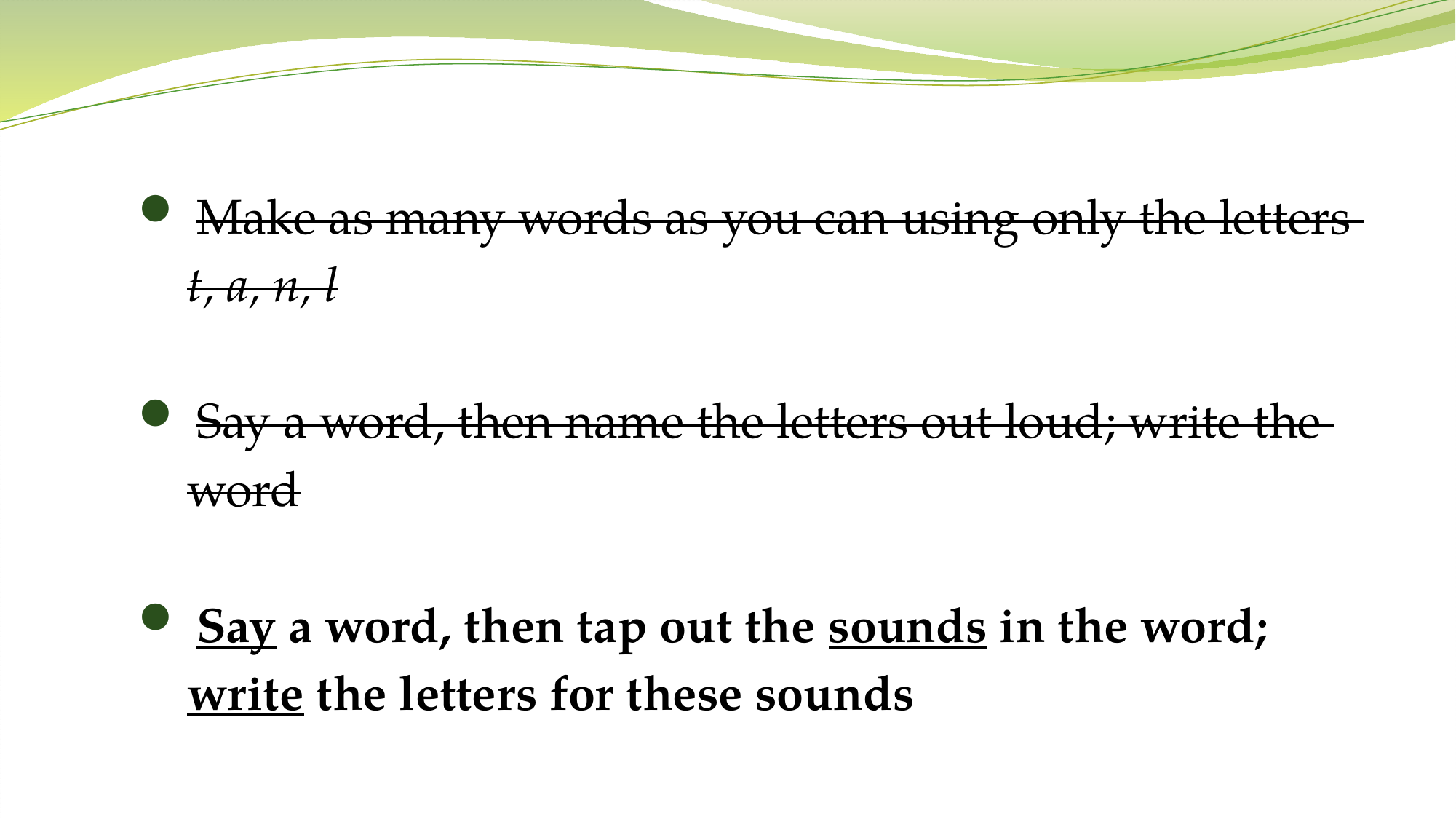

Make as many words as you can using only the letters
    t, a, n, l

 Say a word, then name the letters out loud; write the
    word

 Say a word, then tap out the sounds in the word;
    write the letters for these sounds